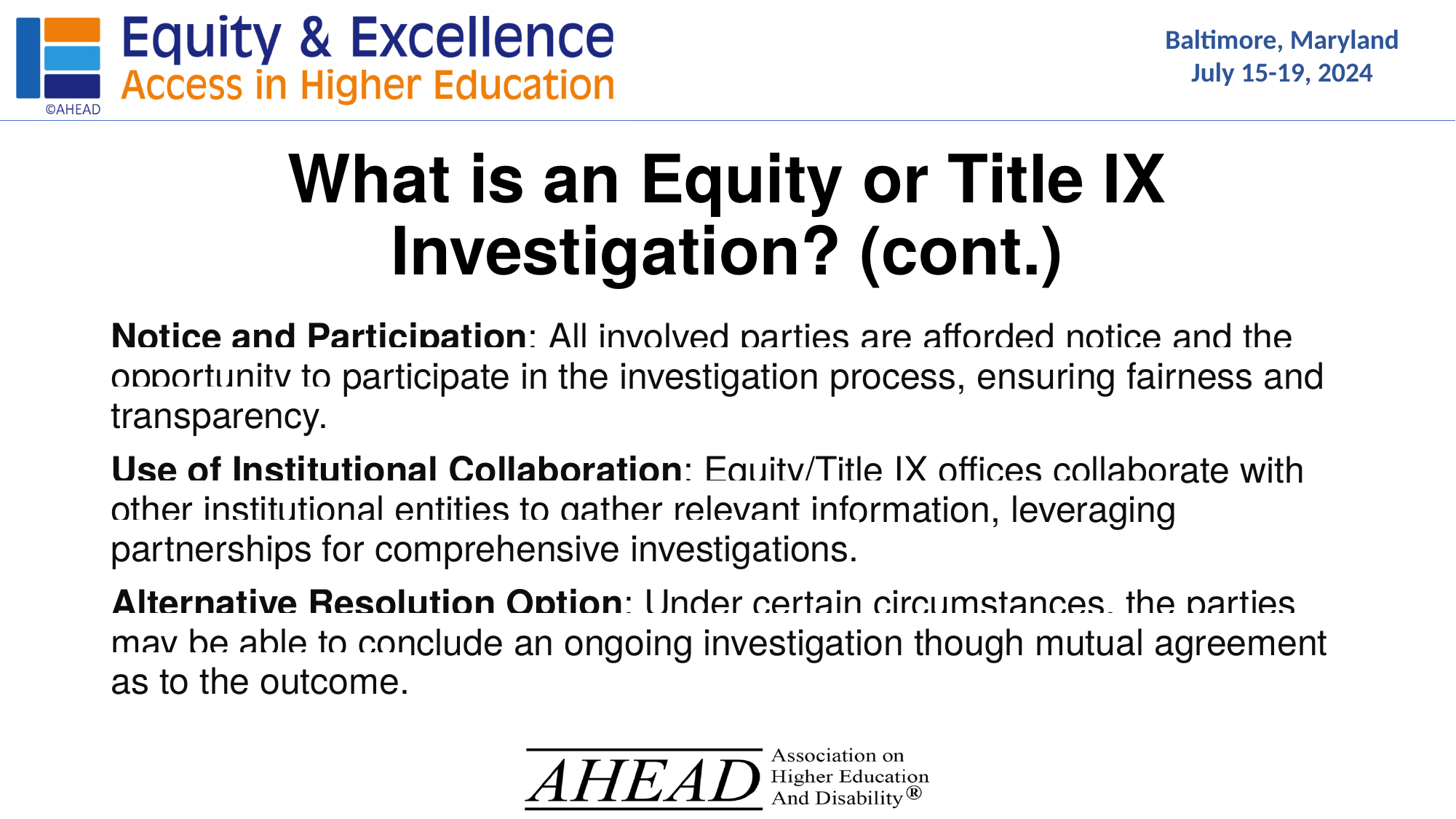

# What is an Equity or Title IX Investigation? (cont.)
Notice and Participation: All involved parties are afforded notice and the opportunity to participate in the investigation process, ensuring fairness and transparency.
Use of Institutional Collaboration: Equity/Title IX offices collaborate with other institutional entities to gather relevant information, leveraging partnerships for comprehensive investigations.
Alternative Resolution Option: Under certain circumstances, the parties may be able to conclude an ongoing investigation though mutual agreement as to the outcome.